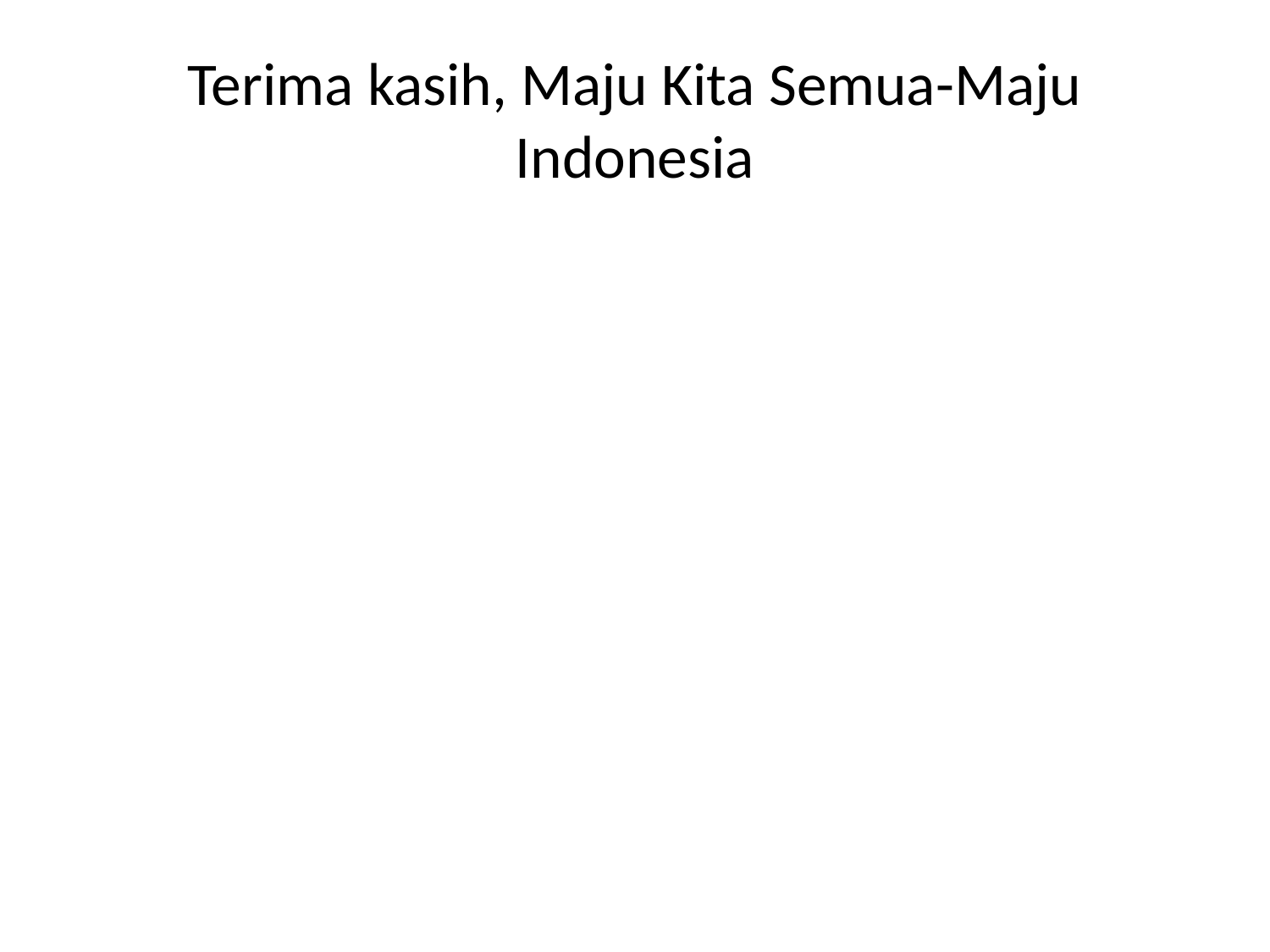

# Terima kasih, Maju Kita Semua-Maju Indonesia